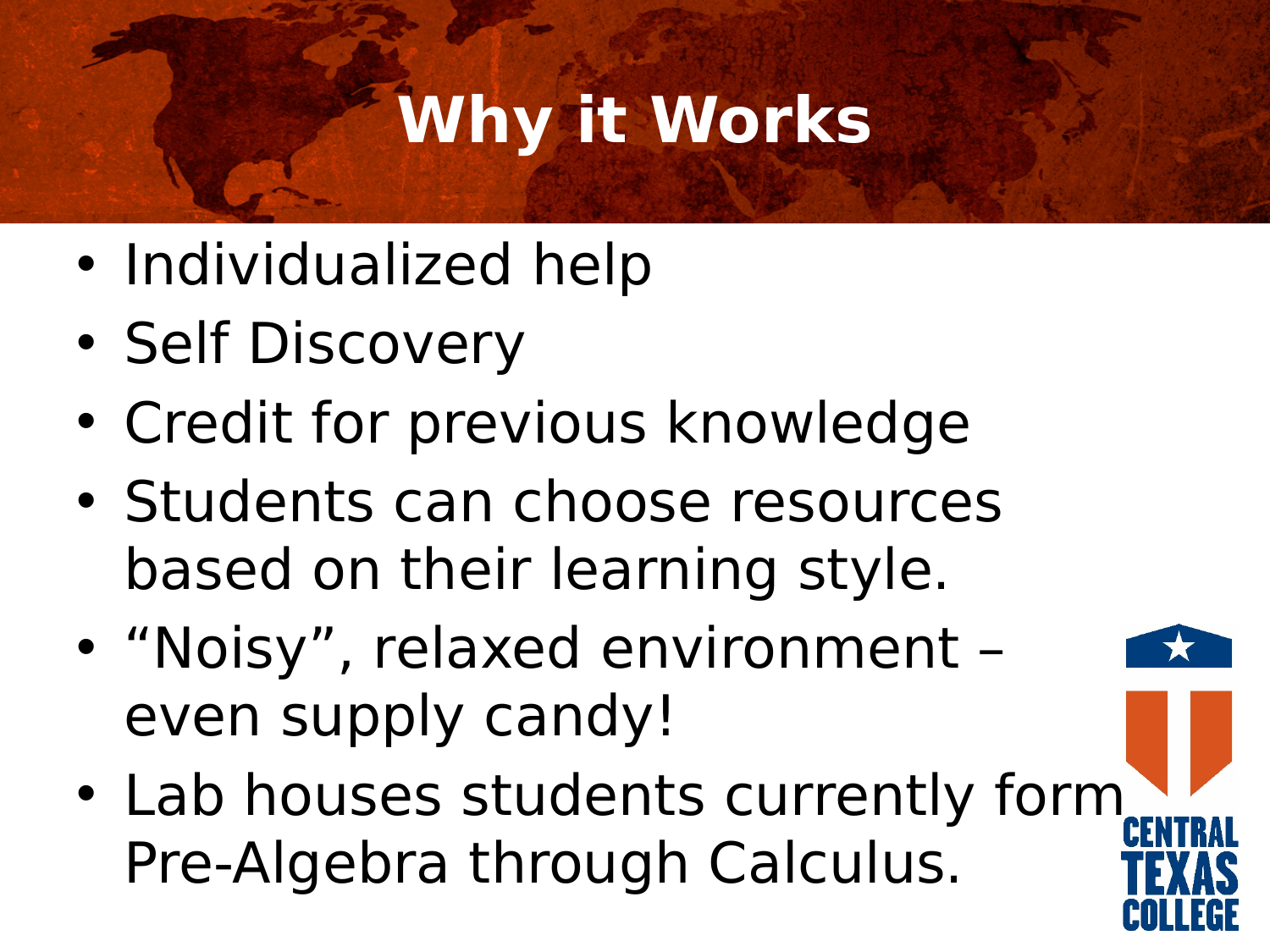

# Why it Works
Individualized help
Self Discovery
Credit for previous knowledge
Students can choose resources based on their learning style.
“Noisy”, relaxed environment – even supply candy!
Lab houses students currently form Pre-Algebra through Calculus.